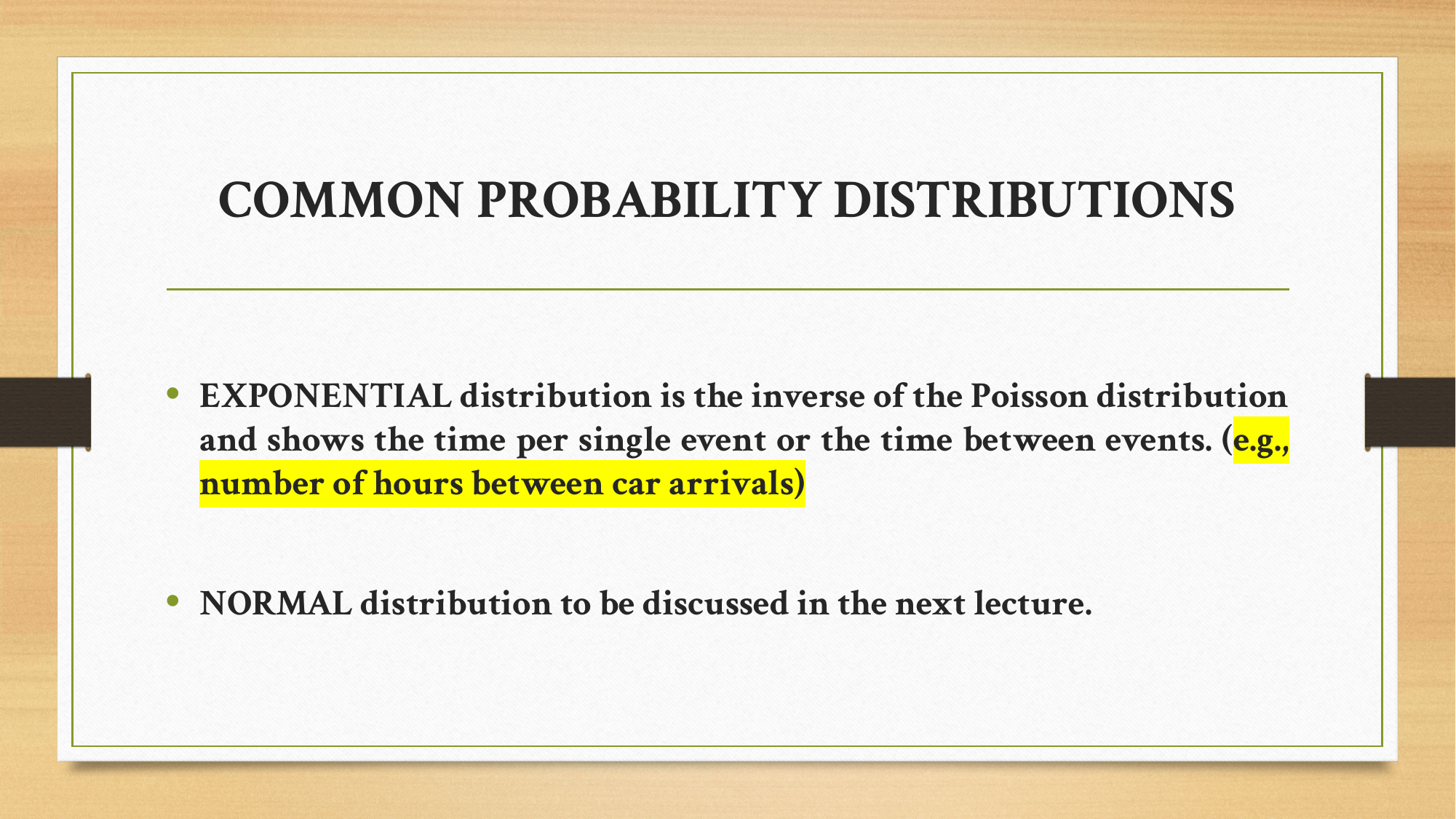

# COMMON PROBABILITY DISTRIBUTIONS

EXPONENTIAL distribution is the inverse of the Poisson distribution and shows the time per single event or the time between events. (e.g., number of hours between car arrivals)

NORMAL distribution to be discussed in the next lecture.